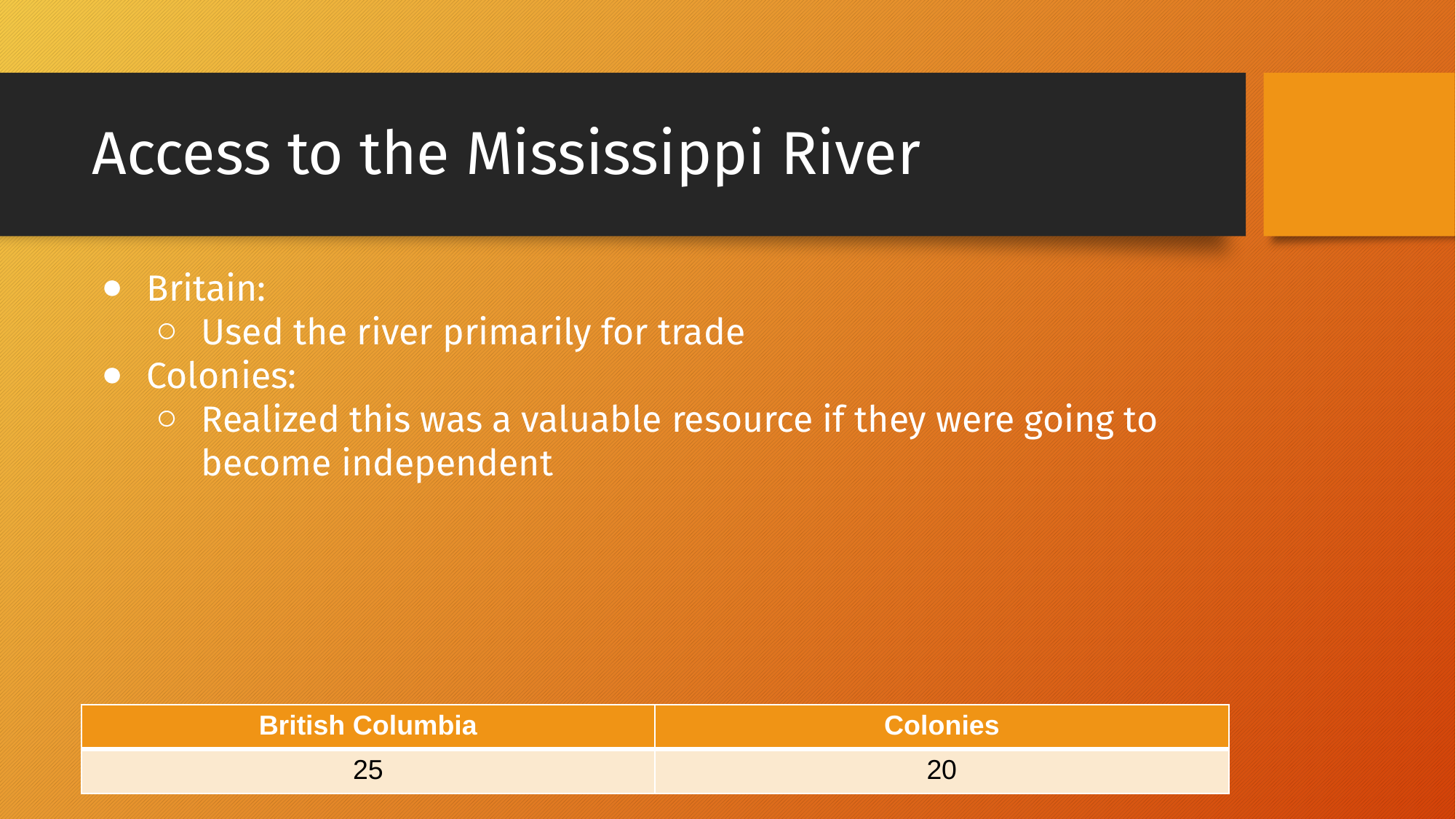

# Access to the Mississippi River
Britain:
Used the river primarily for trade
Colonies:
Realized this was a valuable resource if they were going to become independent

| British Columbia | Colonies |
| --- | --- |
| 25 | 20 |